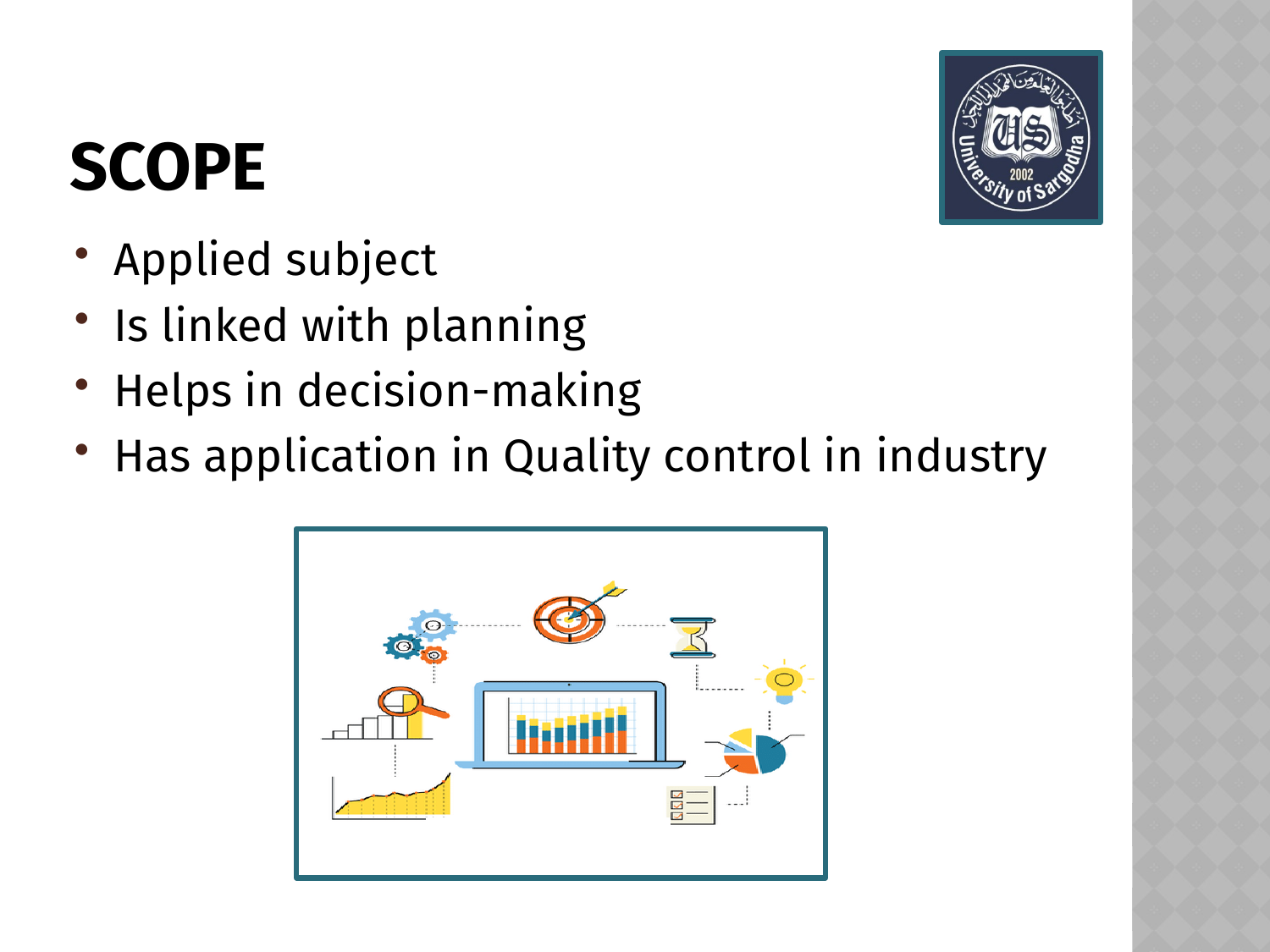

# SCOPE

Applied subject
Is linked with planning
Helps in decision-making
Has application in Quality control in industry